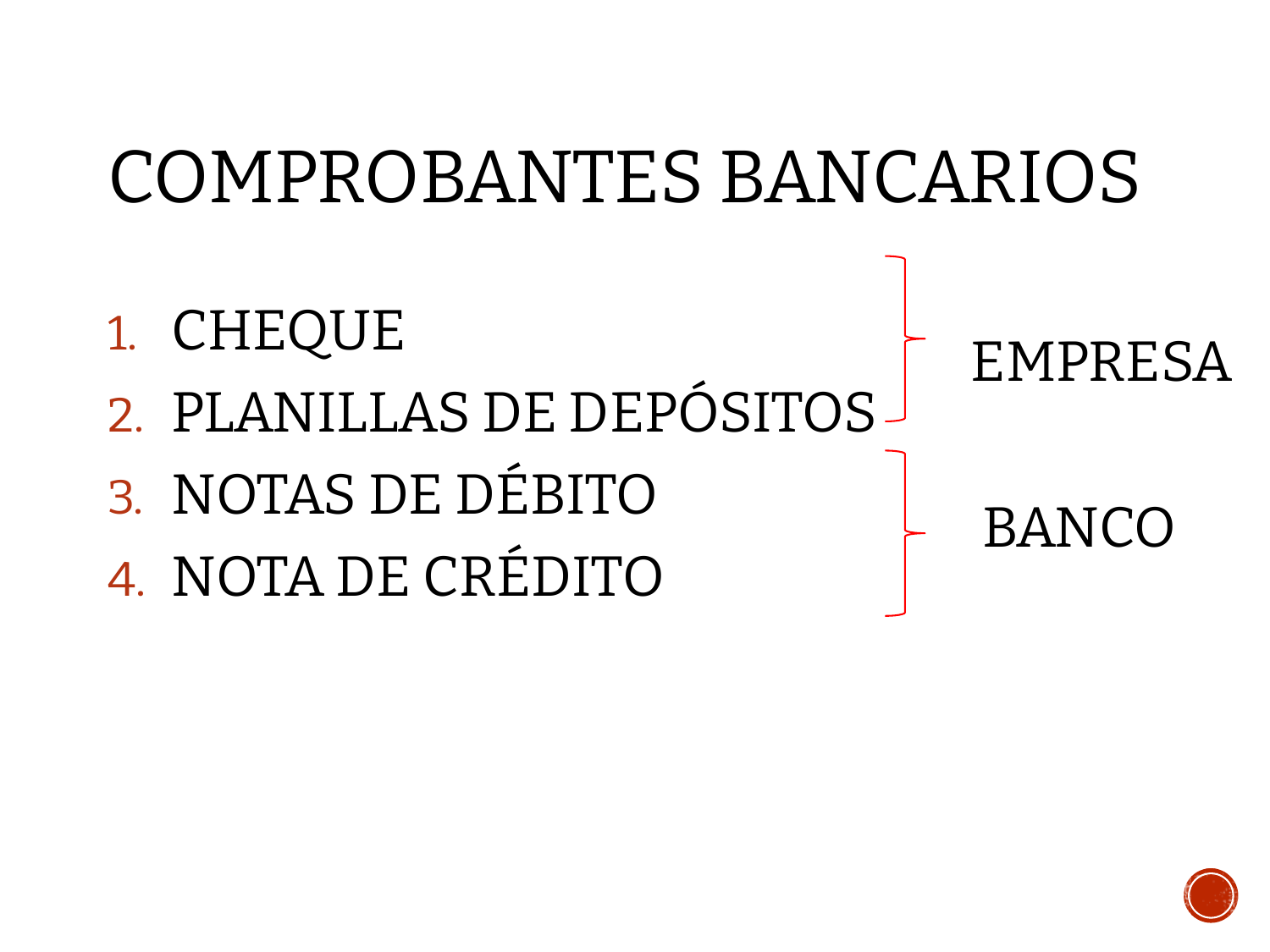

# COMPROBANTES BANCARIOS

CHEQUE
PLANILLAS DE DEPÓSITOS
NOTAS DE DÉBITO
NOTA DE CRÉDITO
EMPRESA

BANCO